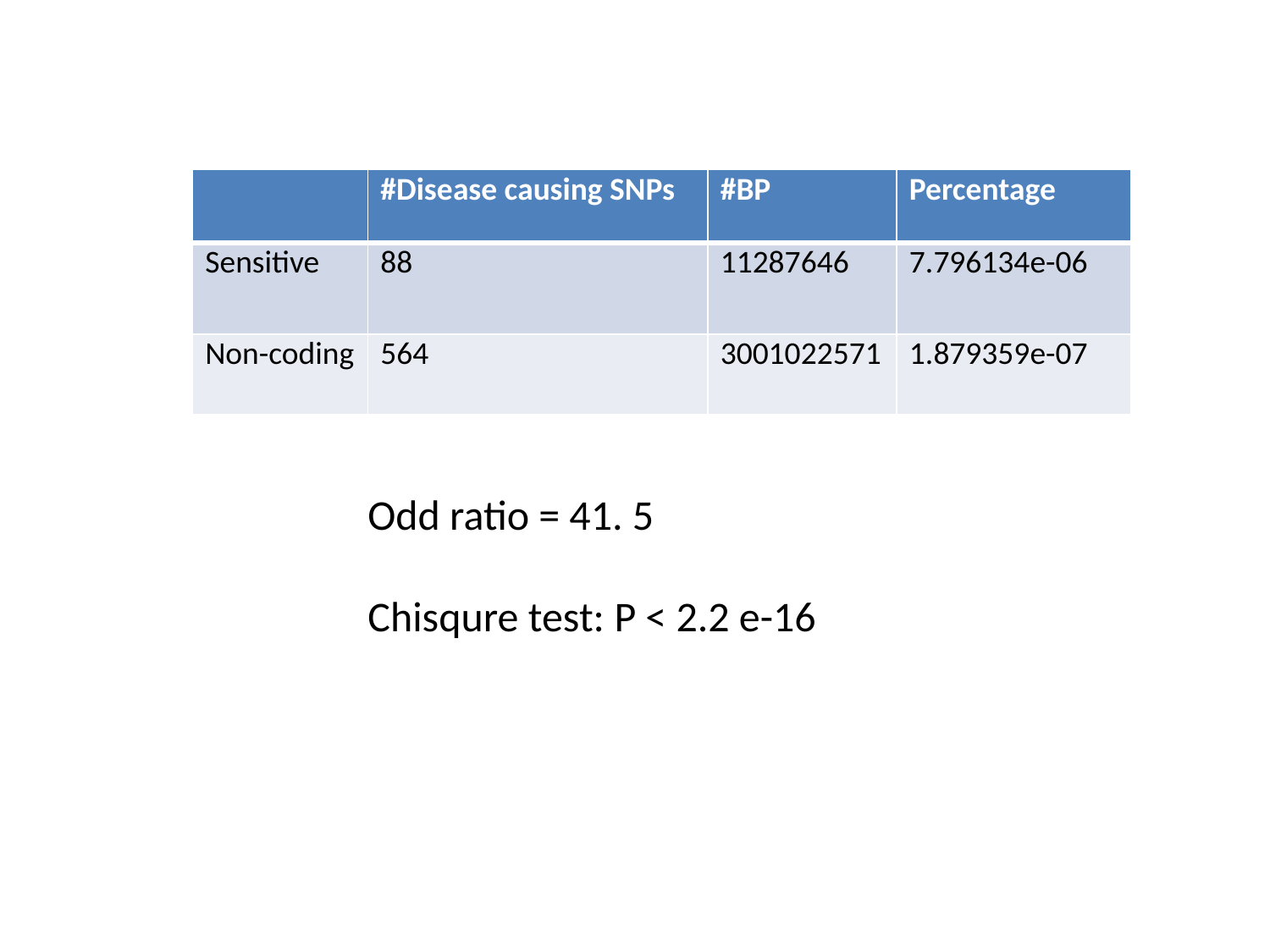

|  | #Disease causing SNPs | #BP | Percentage |
| --- | --- | --- | --- |
| Sensitive | 88 | 11287646 | 7.796134e-06 |
| Non-coding | 564 | 3001022571 | 1.879359e-07 |
Odd ratio = 41. 5

Chisqure test: P < 2.2 e-16